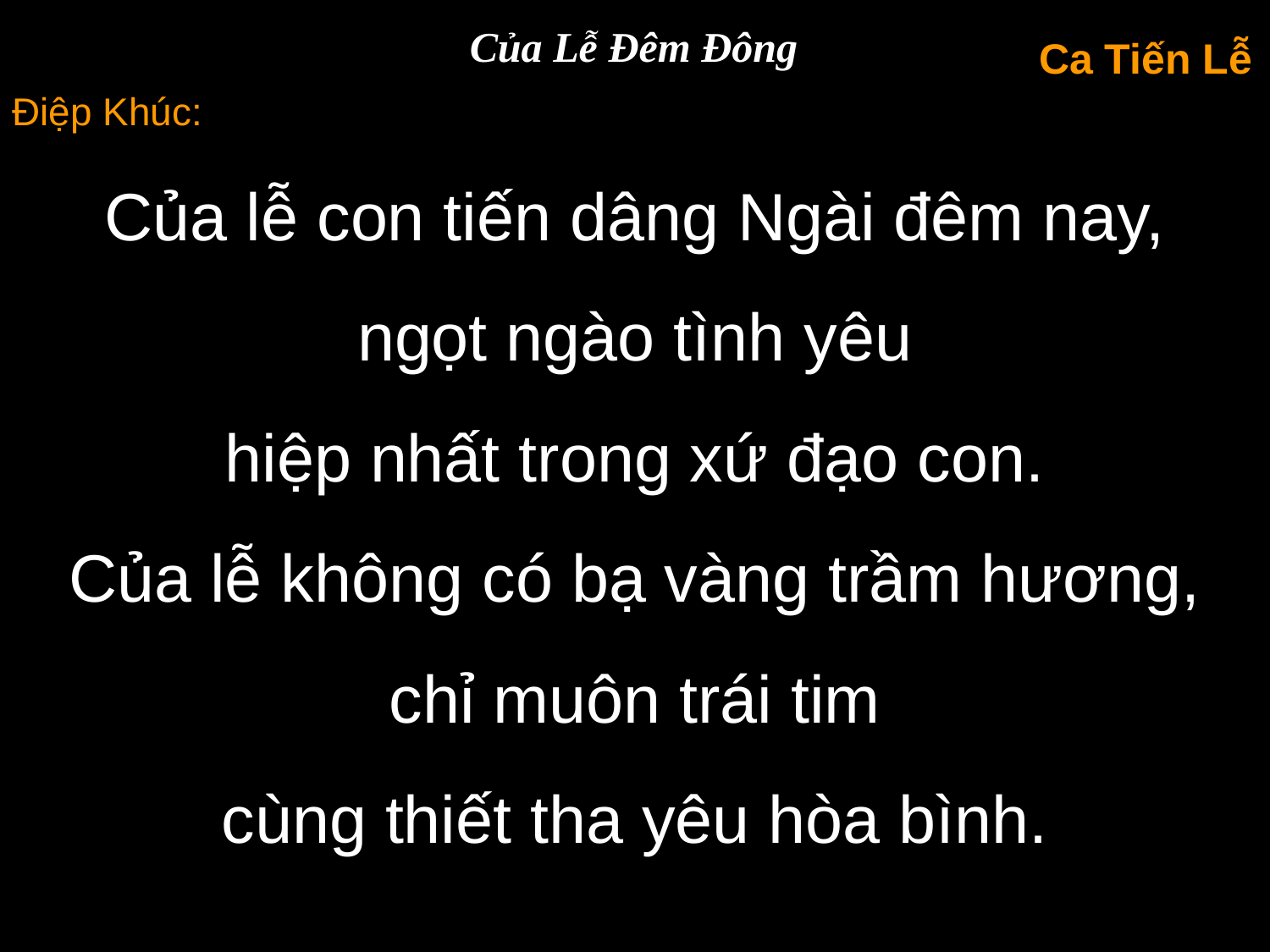

Của Lễ Đêm Đông
Ca Tiến Lễ
Điệp Khúc:
Của lễ con tiến dâng Ngài đêm nay,
ngọt ngào tình yêu
hiệp nhất trong xứ đạo con.
Của lễ không có bạ vàng trầm hương,
chỉ muôn trái tim
cùng thiết tha yêu hòa bình.